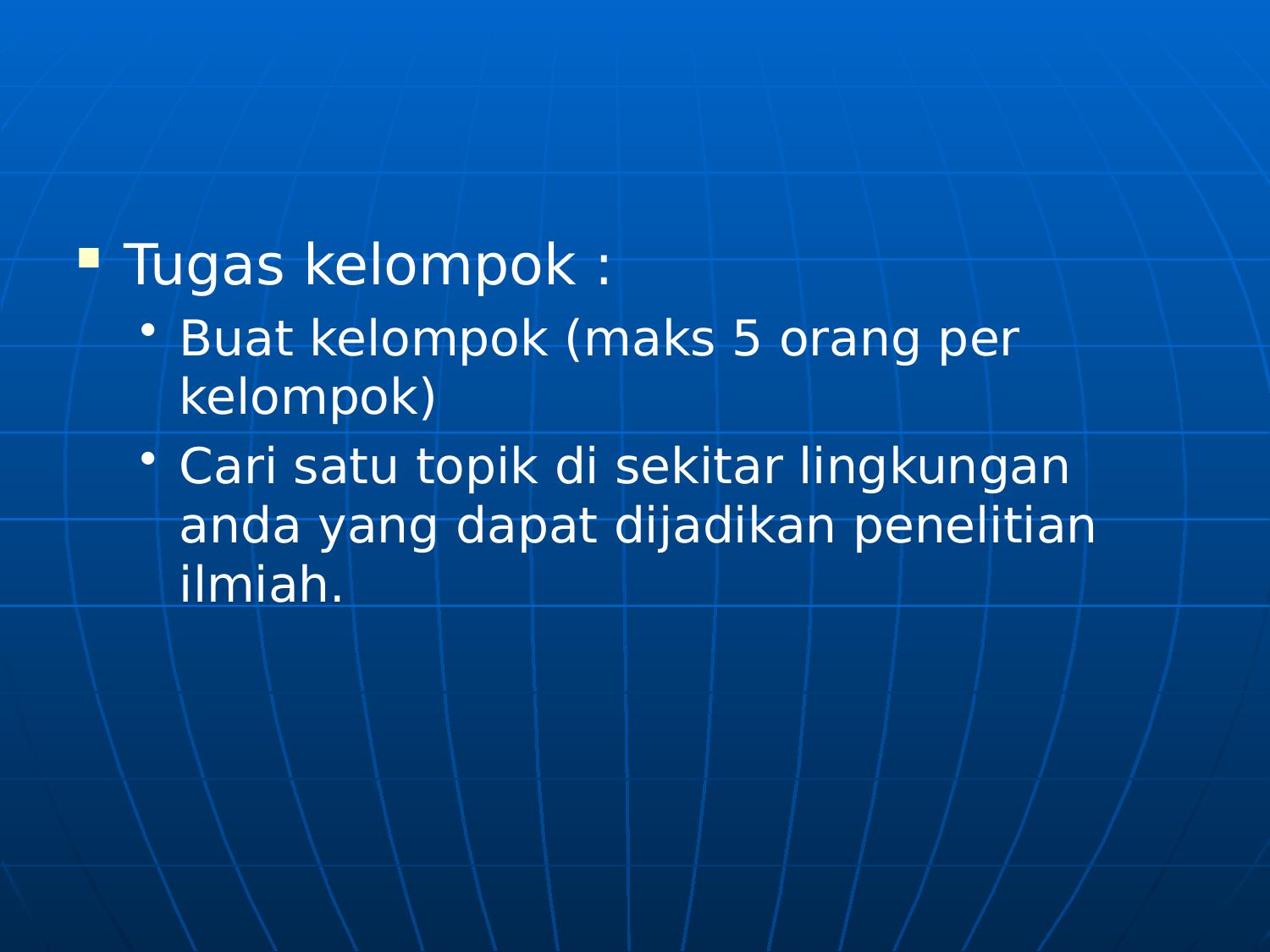

#
Tugas kelompok :
Buat kelompok (maks 5 orang per kelompok)
Cari satu topik di sekitar lingkungan anda yang dapat dijadikan penelitian ilmiah.